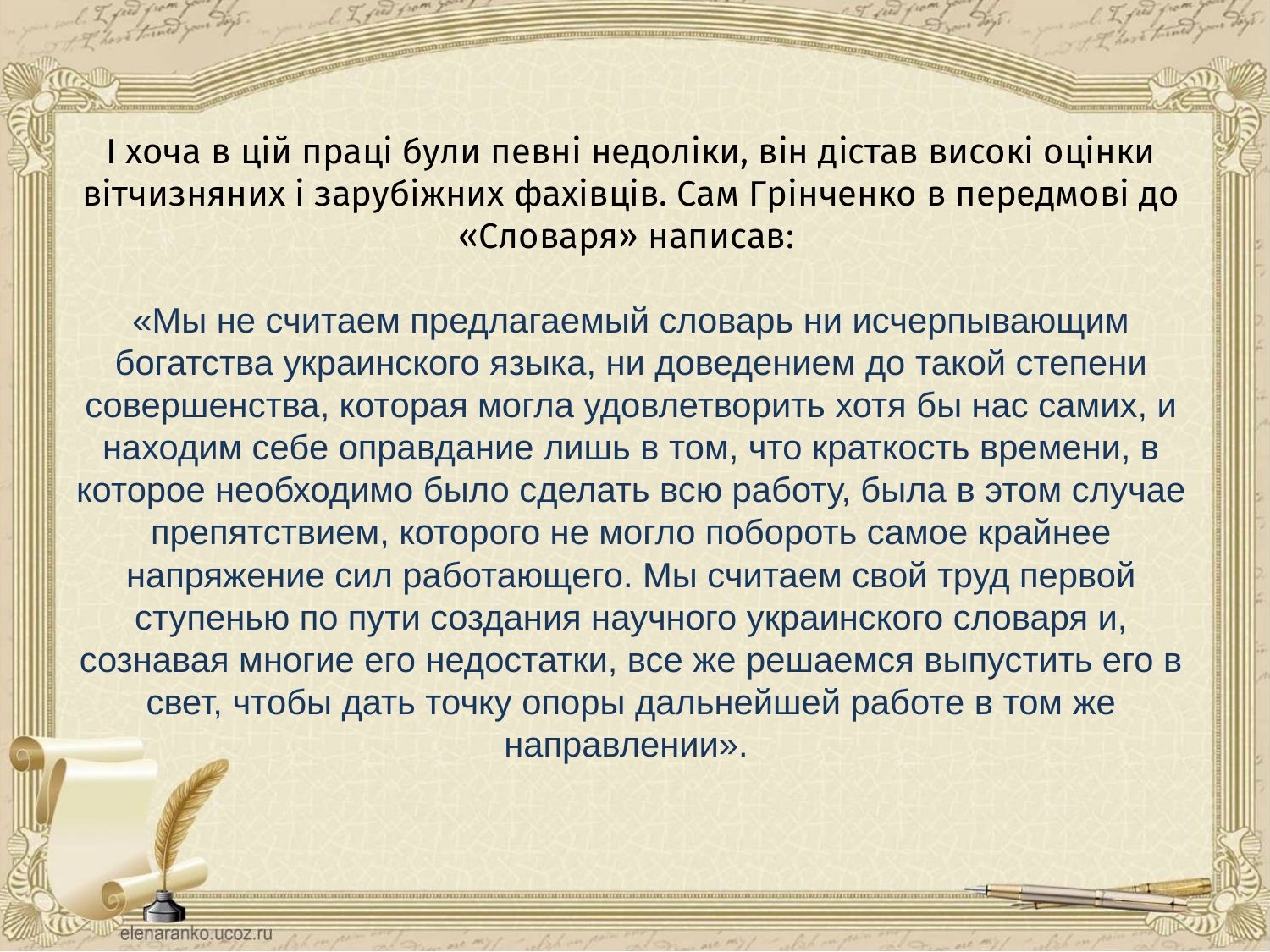

# І хоча в цій праці були певні недоліки, він дістав високі оцінки вітчизняних і зарубіжних фахівців. Сам Грінченко в передмові до «Словаря» написав:  «Мы не считаем предлагаемый словарь ни исчерпывающим богатства украинского языка, ни доведением до такой степени совершенства, которая могла удовлетворить хотя бы нас самих, и находим себе оправдание лишь в том, что краткость времени, в которое необходимо было сделать всю работу, была в этом случае препятствием, которого не могло побороть самое крайнее напряжение сил работающего. Мы считаем свой труд первой ступенью по пути создания научного украинского словаря и, сознавая многие его недостатки, все же решаемся выпустить его в свет, чтобы дать точку опоры дальнейшей работе в том же направлении».